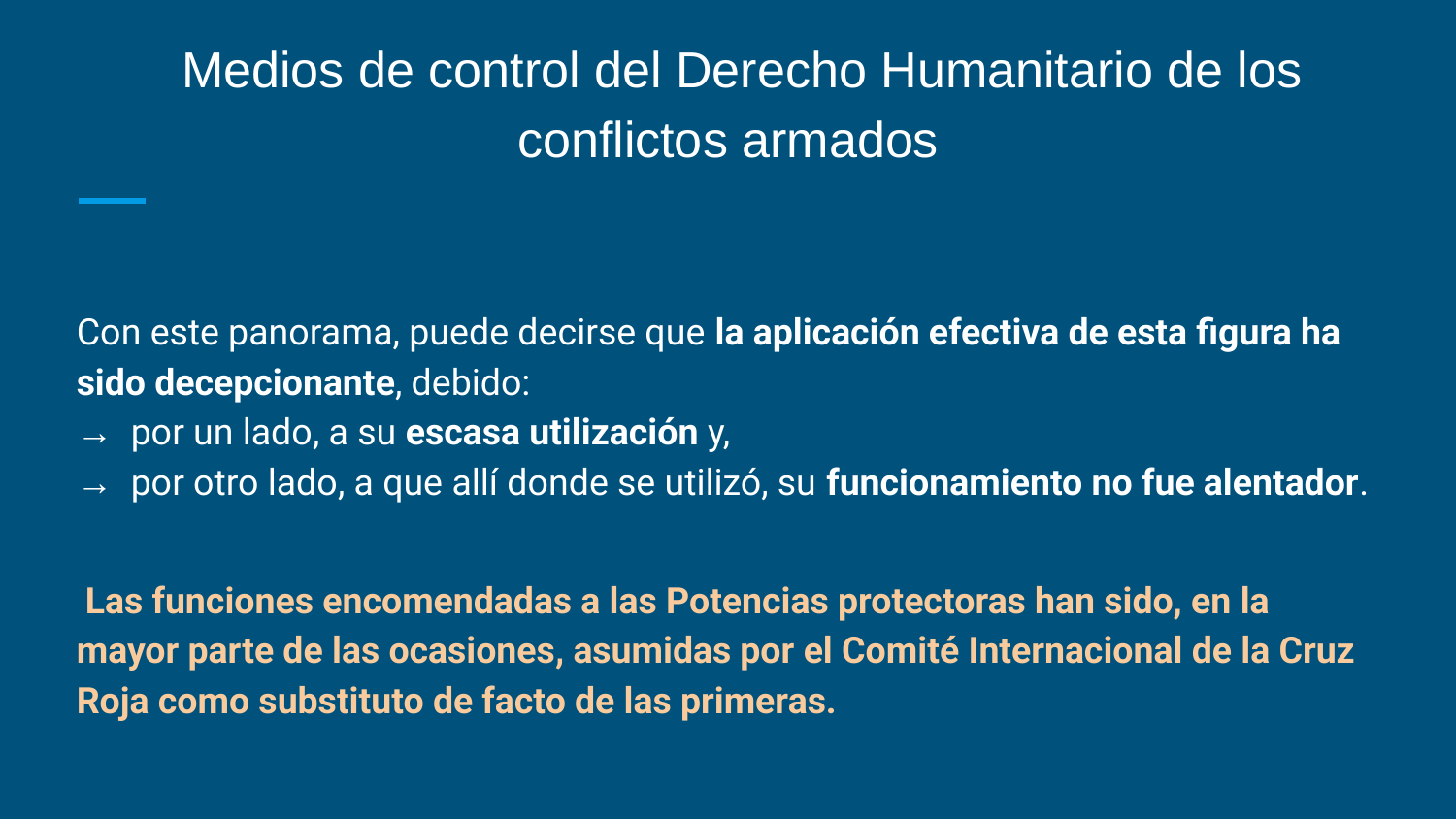

# Medios de control del Derecho Humanitario de los conflictos armados
Con este panorama, puede decirse que la aplicación efectiva de esta figura ha sido decepcionante, debido:
→  por un lado, a su escasa utilización y,
→  por otro lado, a que allí donde se utilizó, su funcionamiento no fue alentador.
 Las funciones encomendadas a las Potencias protectoras han sido, en la mayor parte de las ocasiones, asumidas por el Comité Internacional de la Cruz Roja como substituto de facto de las primeras.